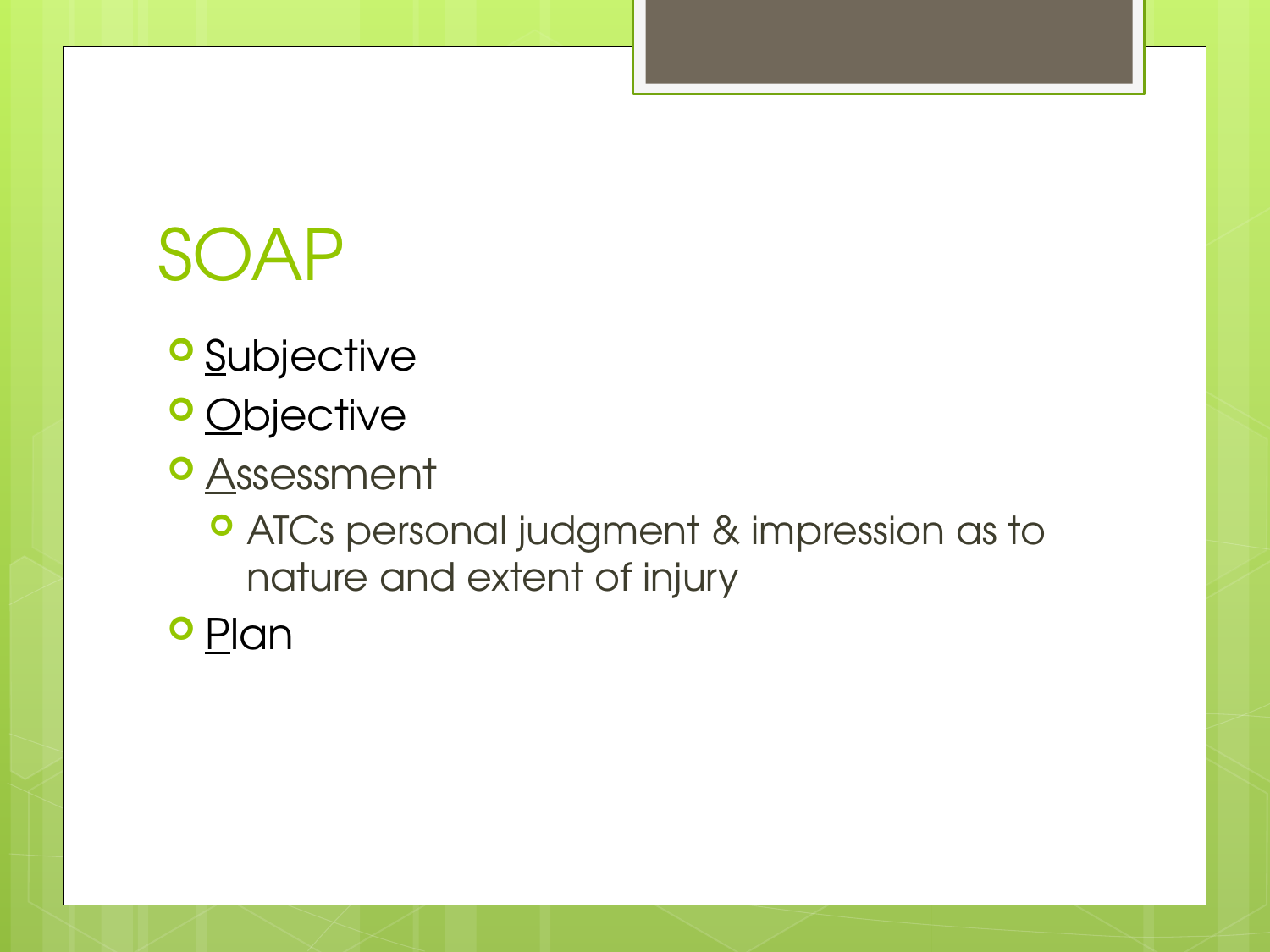

# SOAP
Subjective
Objective
Assessment
ATCs personal judgment & impression as to nature and extent of injury
Plan